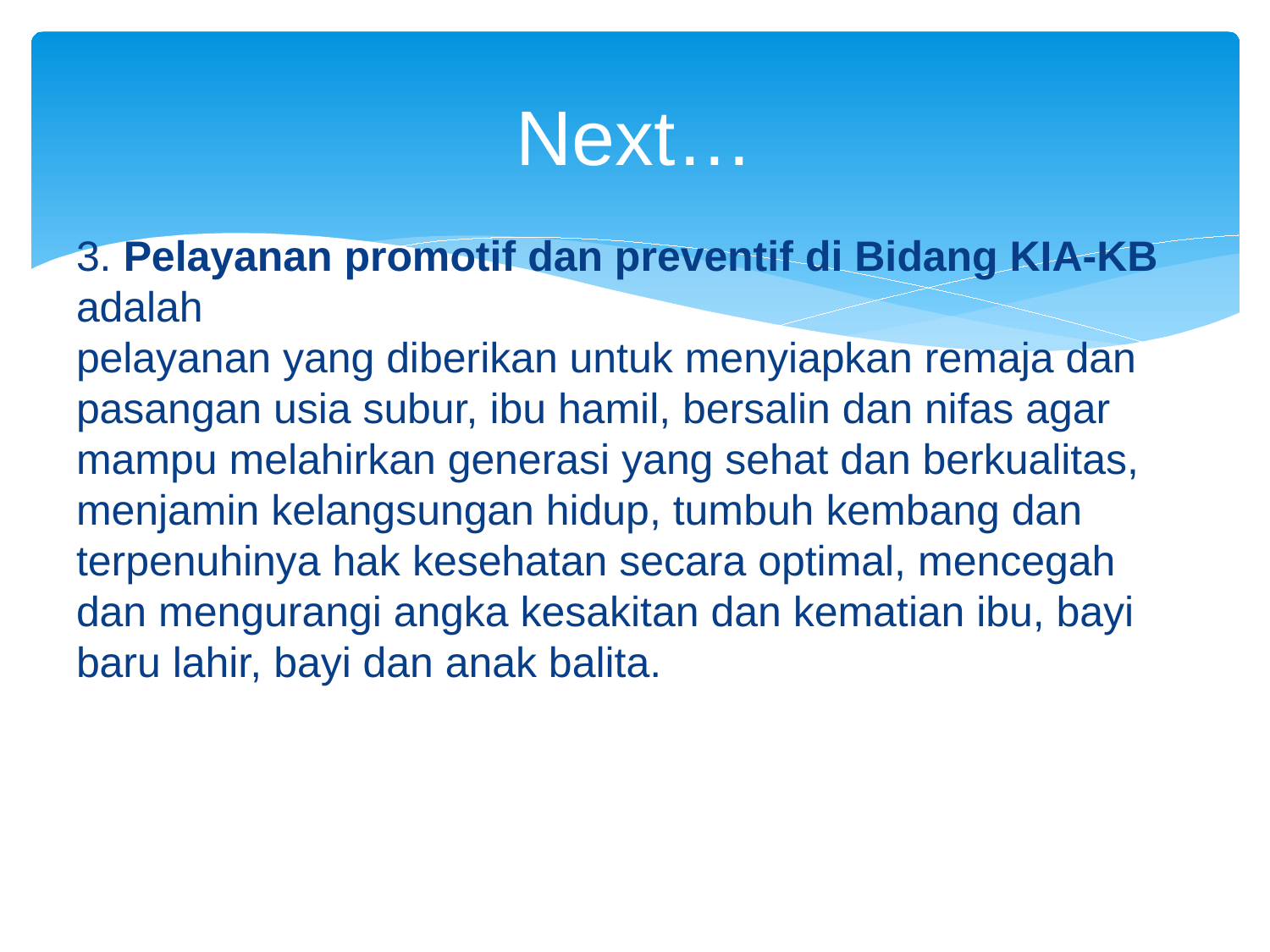

# Next…
3. Pelayanan promotif dan preventif di Bidang KIA-KB adalah
pelayanan yang diberikan untuk menyiapkan remaja dan pasangan usia subur, ibu hamil, bersalin dan nifas agar mampu melahirkan generasi yang sehat dan berkualitas, menjamin kelangsungan hidup, tumbuh kembang dan terpenuhinya hak kesehatan secara optimal, mencegah dan mengurangi angka kesakitan dan kematian ibu, bayi baru lahir, bayi dan anak balita.